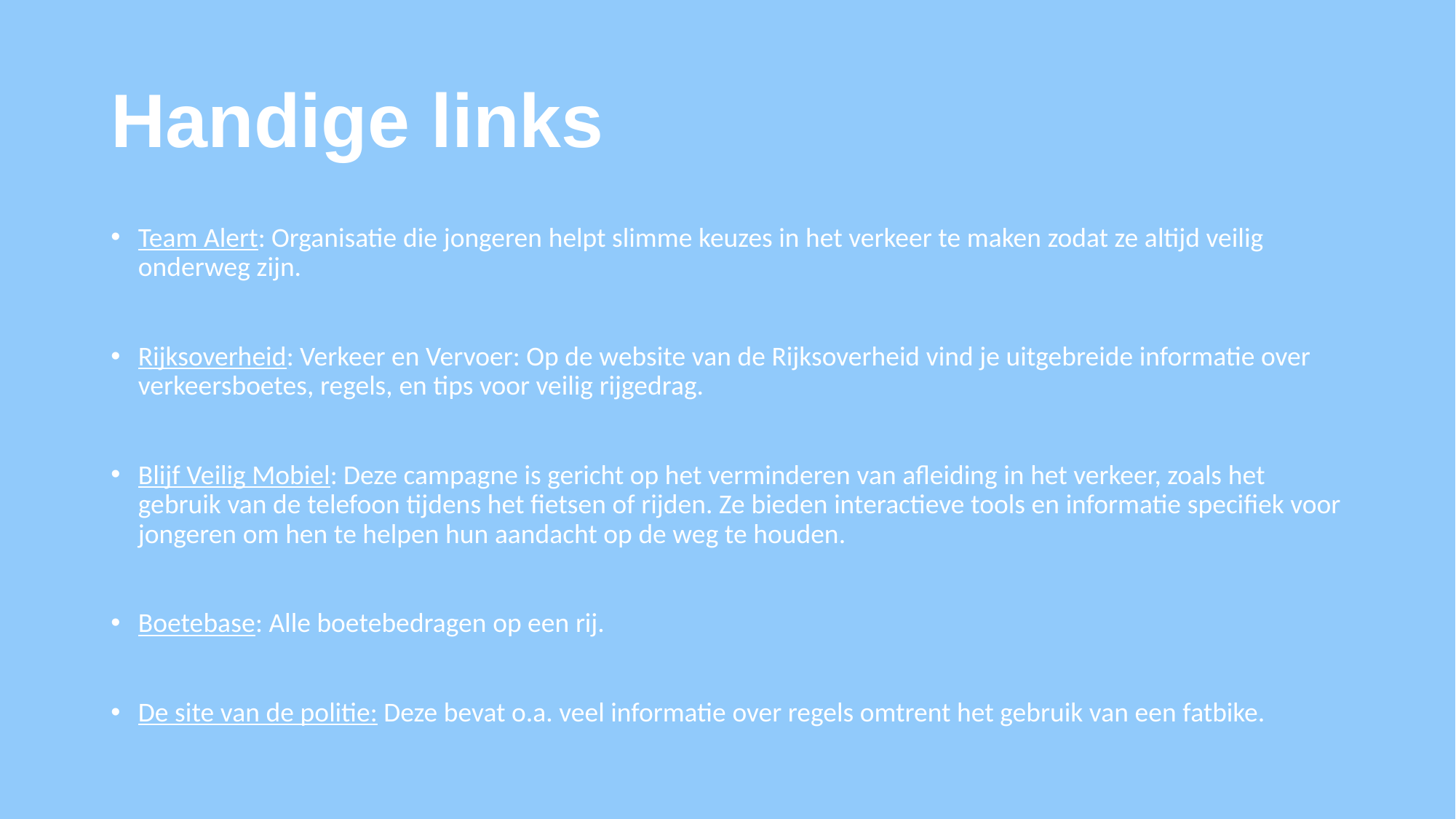

# Handige links
Team Alert: Organisatie die jongeren helpt slimme keuzes in het verkeer te maken zodat ze altijd veilig onderweg zijn.

Rijksoverheid: Verkeer en Vervoer: Op de website van de Rijksoverheid vind je uitgebreide informatie over verkeersboetes, regels, en tips voor veilig rijgedrag.

Blijf Veilig Mobiel: Deze campagne is gericht op het verminderen van afleiding in het verkeer, zoals het gebruik van de telefoon tijdens het fietsen of rijden. Ze bieden interactieve tools en informatie specifiek voor jongeren om hen te helpen hun aandacht op de weg te houden.

Boetebase: Alle boetebedragen op een rij.

De site van de politie: Deze bevat o.a. veel informatie over regels omtrent het gebruik van een fatbike.